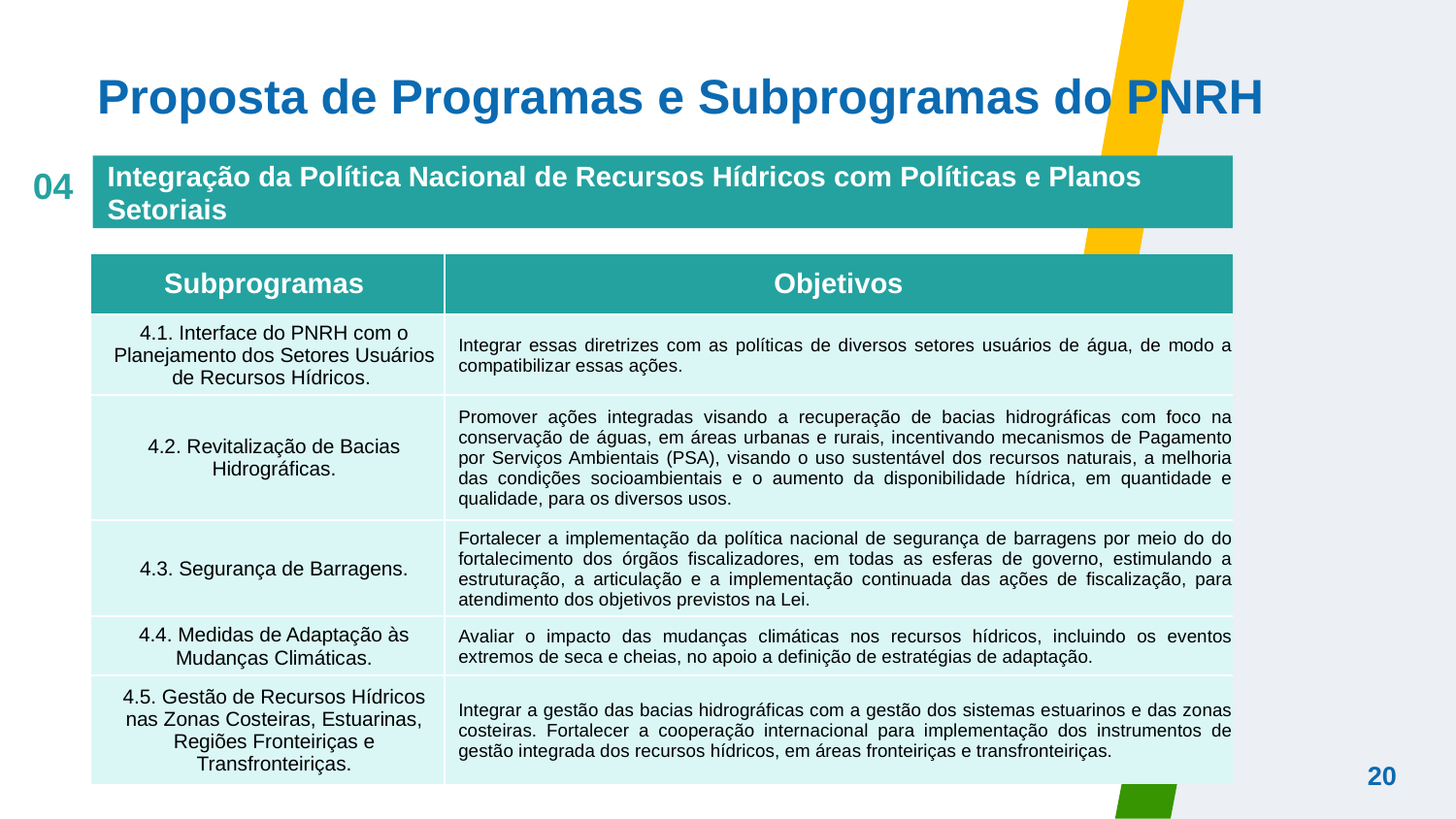

# Proposta de Programas e Subprogramas do PNRH
04
Integração da Política Nacional de Recursos Hídricos com Políticas e Planos Setoriais
| Subprogramas | Objetivos |
| --- | --- |
| 4.1. Interface do PNRH com o Planejamento dos Setores Usuários de Recursos Hídricos. | Integrar essas diretrizes com as políticas de diversos setores usuários de água, de modo a compatibilizar essas ações. |
| 4.2. Revitalização de Bacias Hidrográficas. | Promover ações integradas visando a recuperação de bacias hidrográficas com foco na conservação de águas, em áreas urbanas e rurais, incentivando mecanismos de Pagamento por Serviços Ambientais (PSA), visando o uso sustentável dos recursos naturais, a melhoria das condições socioambientais e o aumento da disponibilidade hídrica, em quantidade e qualidade, para os diversos usos. |
| 4.3. Segurança de Barragens. | Fortalecer a implementação da política nacional de segurança de barragens por meio do do fortalecimento dos órgãos fiscalizadores, em todas as esferas de governo, estimulando a estruturação, a articulação e a implementação continuada das ações de fiscalização, para atendimento dos objetivos previstos na Lei. |
| 4.4. Medidas de Adaptação às Mudanças Climáticas. | Avaliar o impacto das mudanças climáticas nos recursos hídricos, incluindo os eventos extremos de seca e cheias, no apoio a definição de estratégias de adaptação. |
| 4.5. Gestão de Recursos Hídricos nas Zonas Costeiras, Estuarinas, Regiões Fronteiriças e Transfronteiriças. | Integrar a gestão das bacias hidrográficas com a gestão dos sistemas estuarinos e das zonas costeiras. Fortalecer a cooperação internacional para implementação dos instrumentos de gestão integrada dos recursos hídricos, em áreas fronteiriças e transfronteiriças. |
20